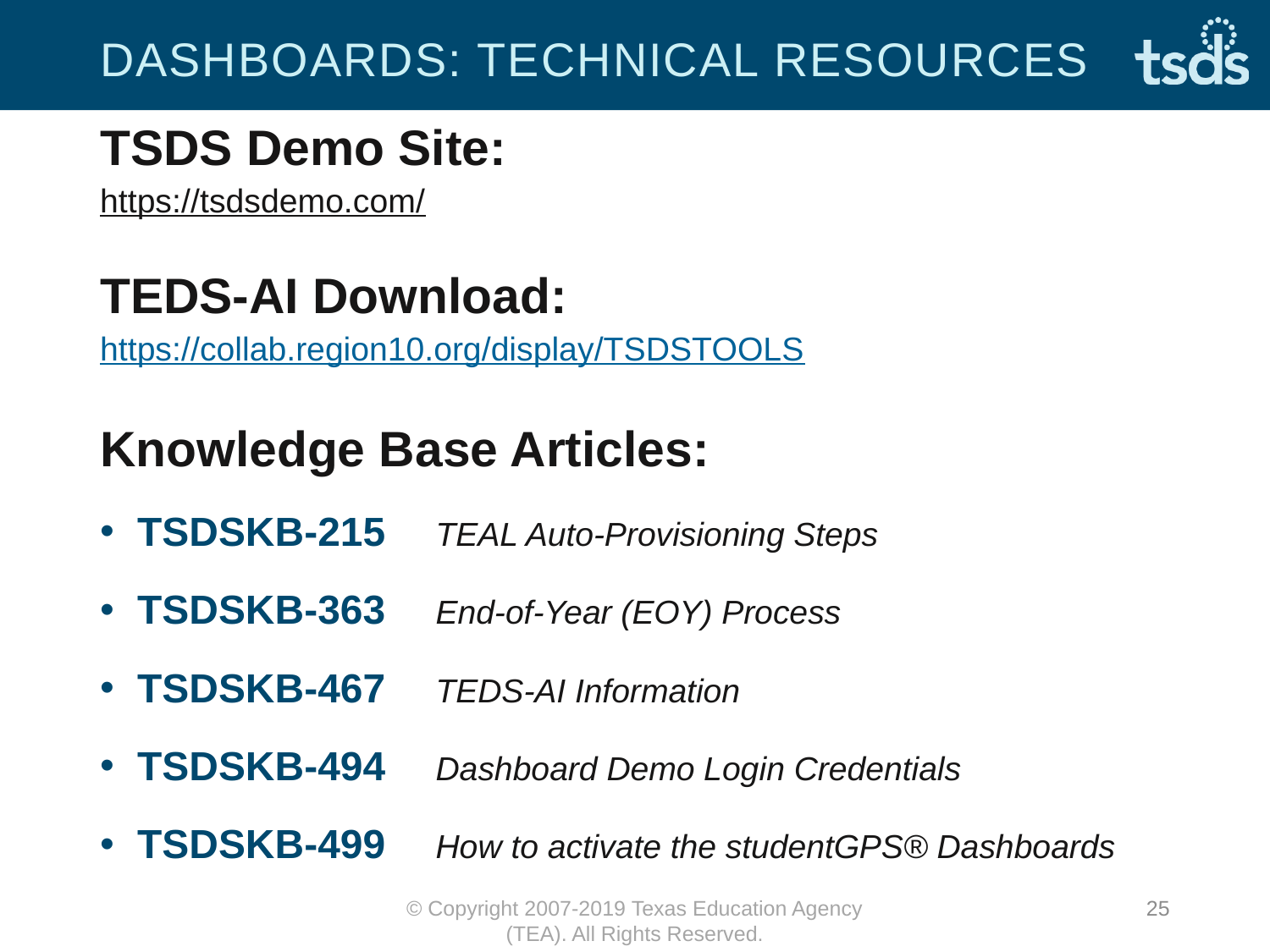

# dashboards: technical Resources
TSDS Demo Site:
https://tsdsdemo.com/

TEDS-AI Download:
https://collab.region10.org/display/TSDSTOOLS

Knowledge Base Articles:

TSDSKB-215   	TEAL Auto-Provisioning Steps

TSDSKB-363   	End-of-Year (EOY) Process

TSDSKB-467   	TEDS-AI Information

TSDSKB-494   	Dashboard Demo Login Credentials

TSDSKB-499   	How to activate the studentGPS® Dashboards

25